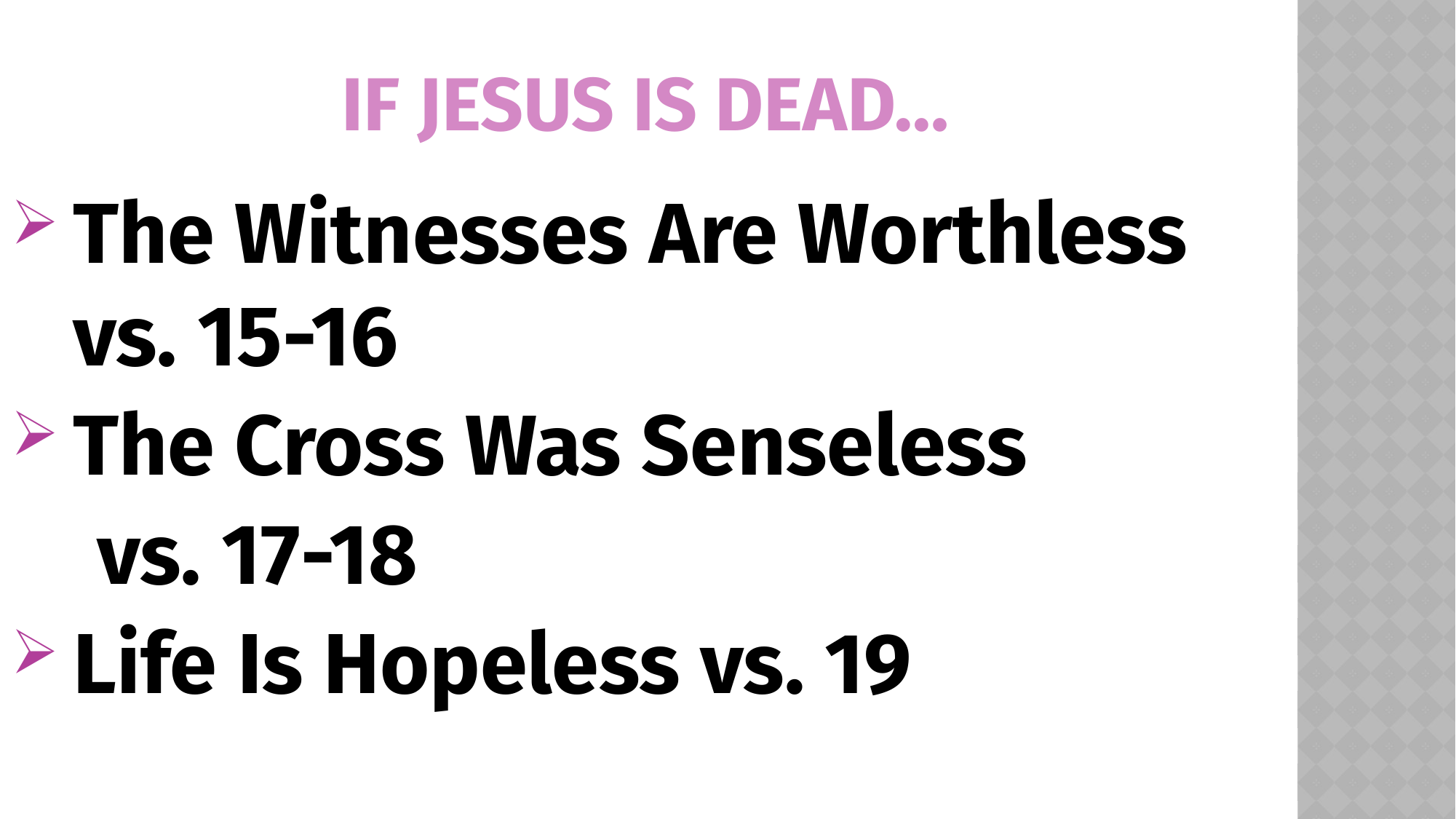

# If jesus is dead…
The Witnesses Are Worthless vs. 15-16
The Cross Was Senseless
	vs. 17-18
Life Is Hopeless vs. 19